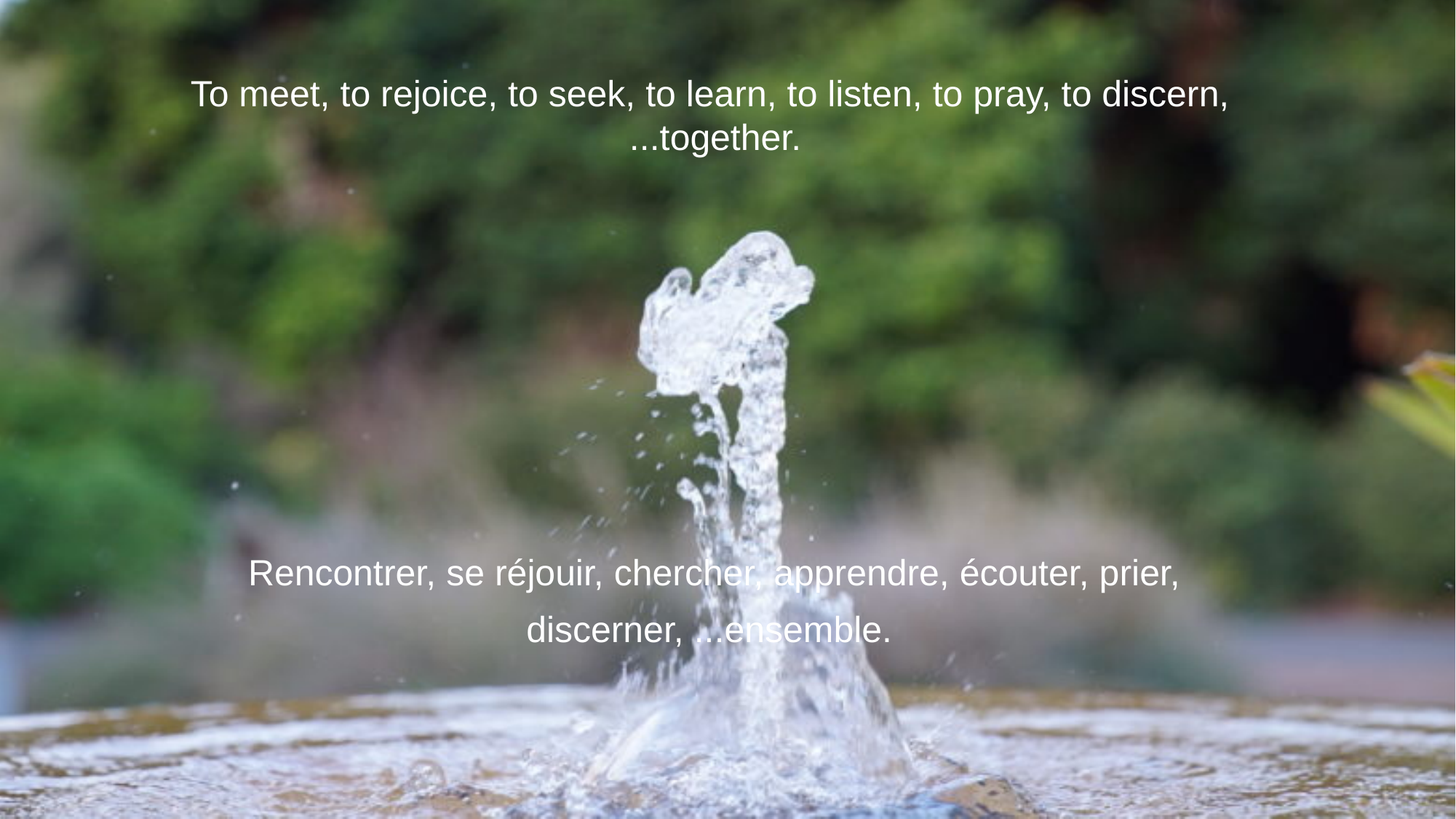

To meet, to rejoice, to seek, to learn, to listen, to pray, to discern,
...together.
Rencontrer, se réjouir, chercher, apprendre, écouter, prier, discerner, ...ensemble.